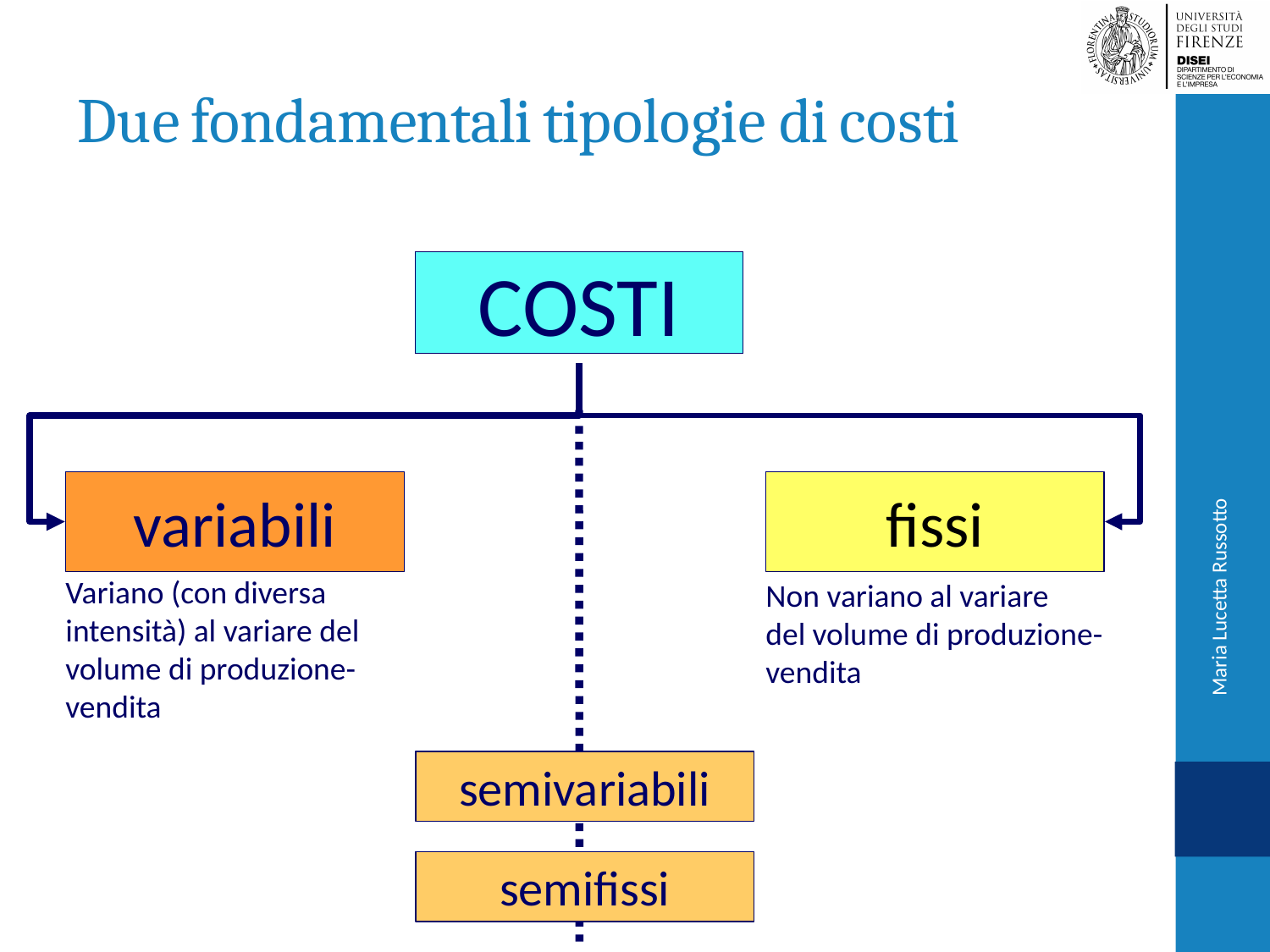

# Due fondamentali tipologie di costi
COSTI

variabili

fissi
Maria Lucetta Russotto
Variano (con diversa intensità) al variare del volume di produzione-vendita
Non variano al variare
del volume di produzione-vendita

semivariabili

semifissi